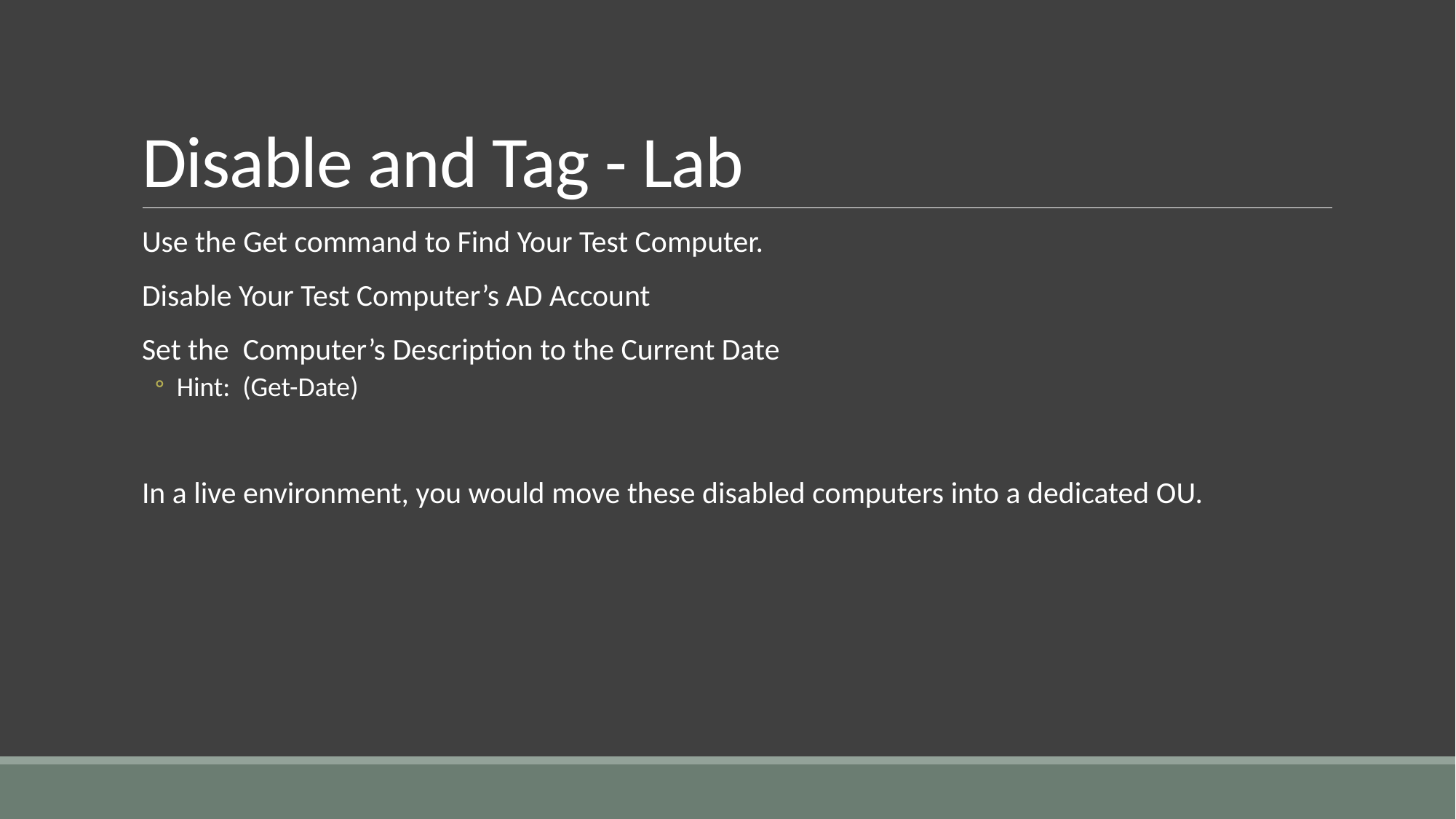

# Disable and Tag - Lab
Use the Get command to Find Your Test Computer.
Disable Your Test Computer’s AD Account
Set the  Computer’s Description to the Current Date
Hint:  (Get-Date)

In a live environment, you would move these disabled computers into a dedicated OU.